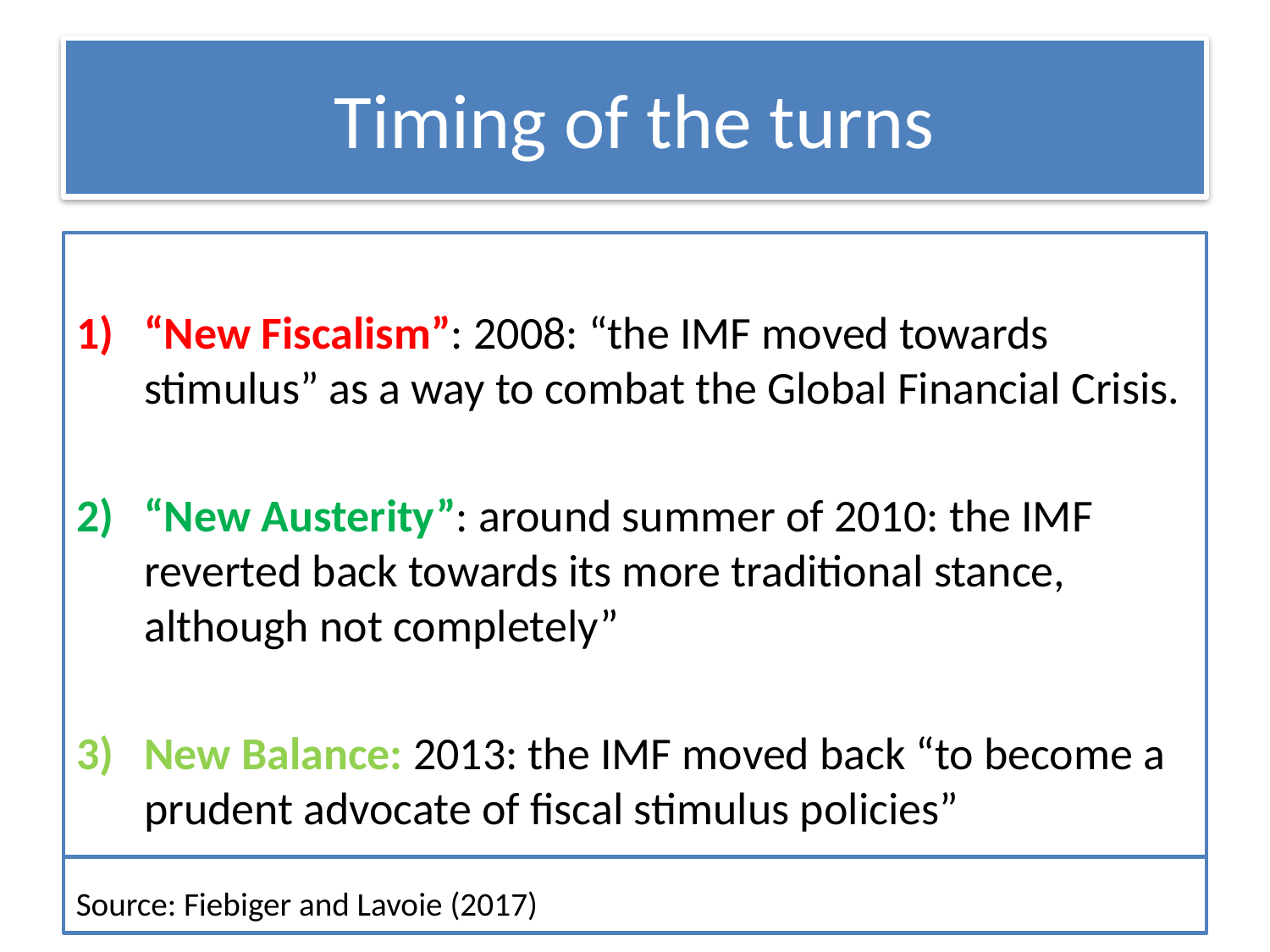

# Timing of the turns

“New Fiscalism”: 2008: “the IMF moved towards stimulus” as a way to combat the Global Financial Crisis.

“New Austerity”: around summer of 2010: the IMF reverted back towards its more traditional stance, although not completely”

New Balance: 2013: the IMF moved back “to become a prudent advocate of fiscal stimulus policies”

Source: Fiebiger and Lavoie (2017)
4